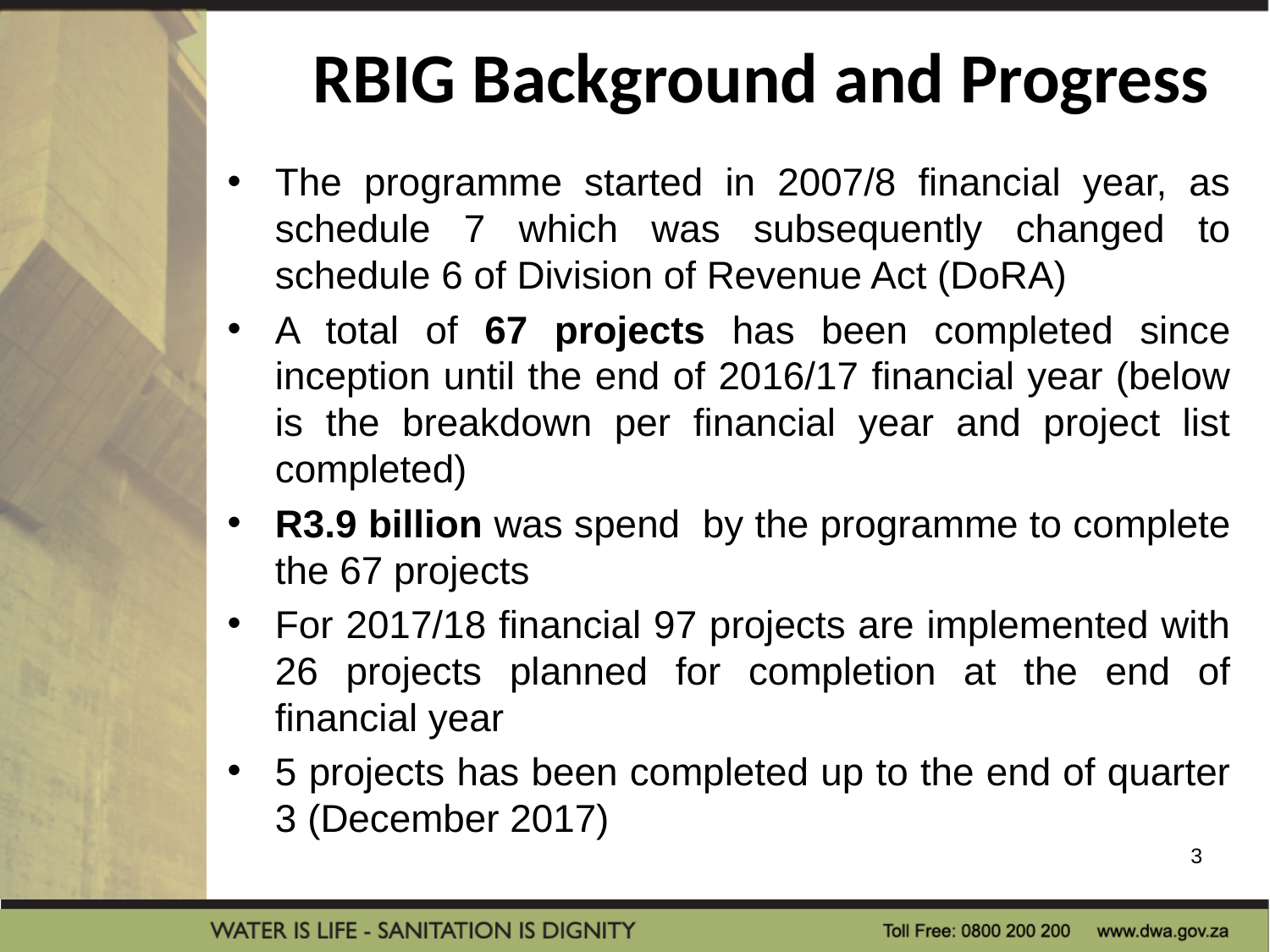

# RBIG Background and Progress
The programme started in 2007/8 financial year, as schedule 7 which was subsequently changed to schedule 6 of Division of Revenue Act (DoRA)
A total of 67 projects has been completed since inception until the end of 2016/17 financial year (below is the breakdown per financial year and project list completed)
R3.9 billion was spend  by the programme to complete the 67 projects
For 2017/18 financial 97 projects are implemented with 26 projects planned for completion at the end of financial year
5 projects has been completed up to the end of quarter 3 (December 2017)
3